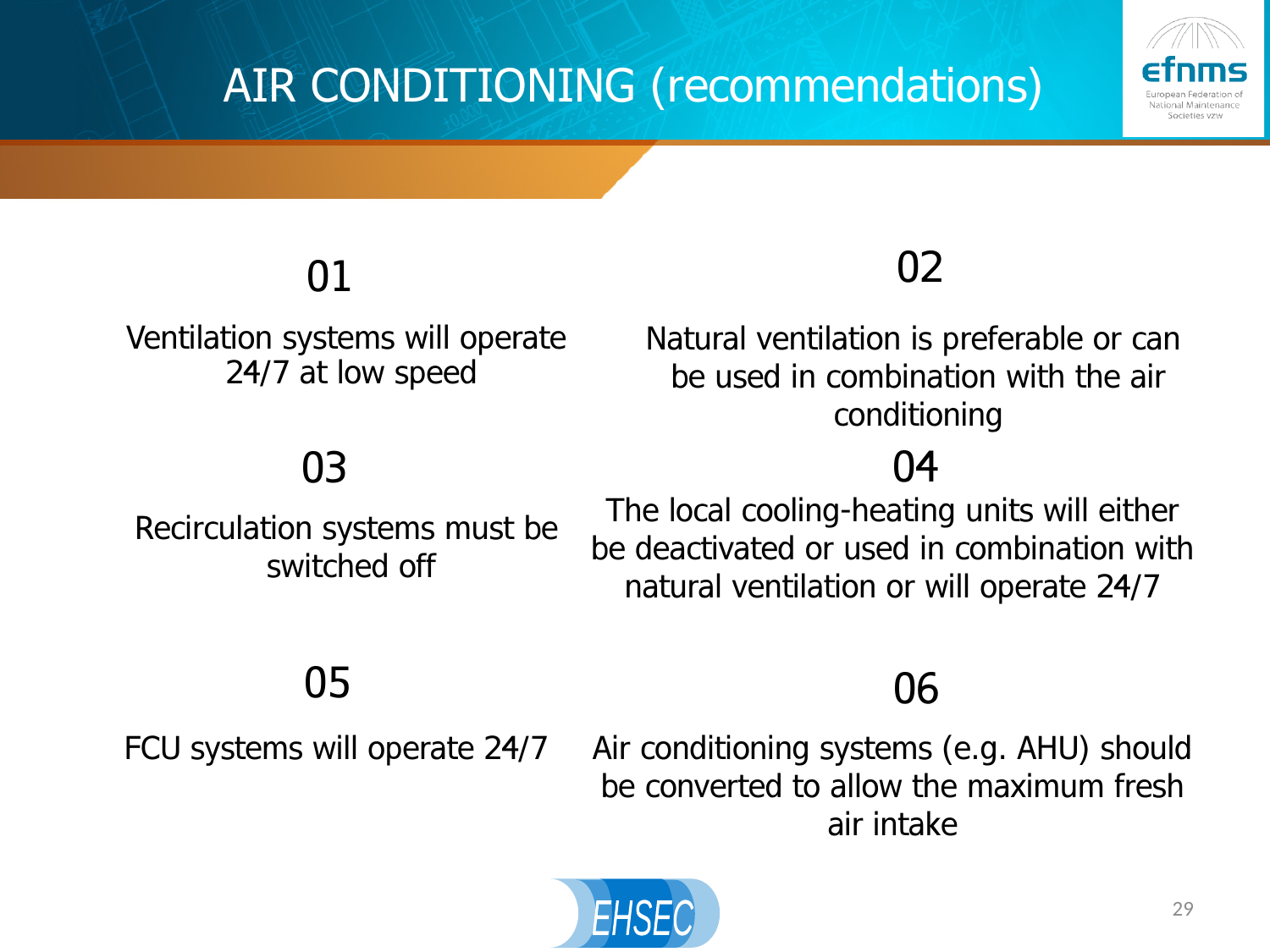

# AIR CONDITIONING (recommendations)
02
01
Natural ventilation is preferable or can
be used in combination with the air conditioning
Ventilation systems will operate
24/7 at low speed
04
03
The local cooling-heating units will either be deactivated or used in combination with natural ventilation or will operate 24/7
Recirculation systems must be
switched off
05
06
FCU systems will operate 24/7
Air conditioning systems (e.g. AHU) should be converted to allow the maximum fresh air intake
29